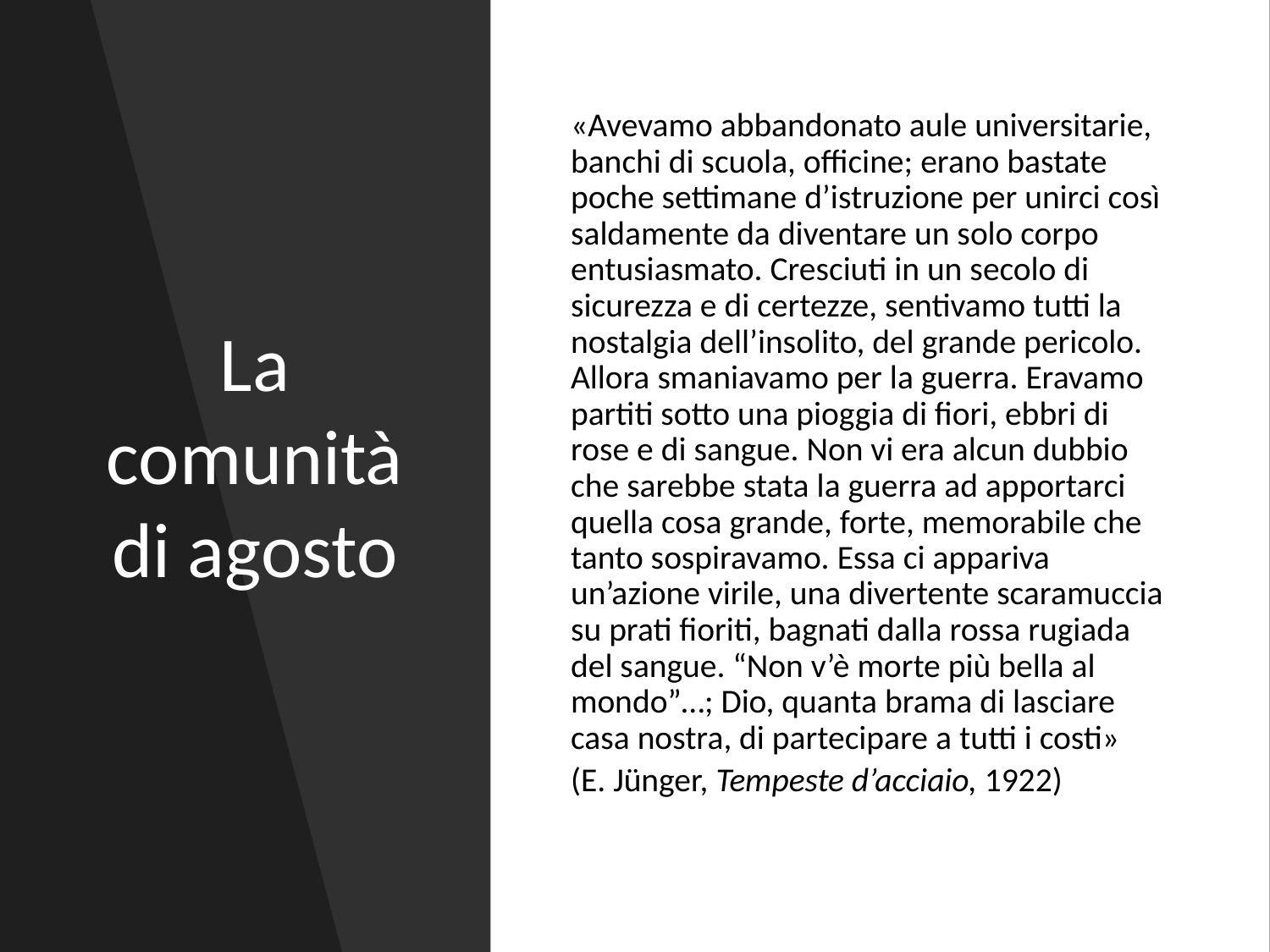

# La comunità di agosto
«Avevamo abbandonato aule universitarie, banchi di scuola, officine; erano bastate poche settimane d’istruzione per unirci così saldamente da diventare un solo corpo entusiasmato. Cresciuti in un secolo di sicurezza e di certezze, sentivamo tutti la nostalgia dell’insolito, del grande pericolo. Allora smaniavamo per la guerra. Eravamo partiti sotto una pioggia di fiori, ebbri di rose e di sangue. Non vi era alcun dubbio che sarebbe stata la guerra ad apportarci quella cosa grande, forte, memorabile che tanto sospiravamo. Essa ci appariva un’azione virile, una divertente scaramuccia su prati fioriti, bagnati dalla rossa rugiada del sangue. “Non v’è morte più bella al mondo”…; Dio, quanta brama di lasciare casa nostra, di partecipare a tutti i costi»
(E. Jünger, Tempeste d’acciaio, 1922)